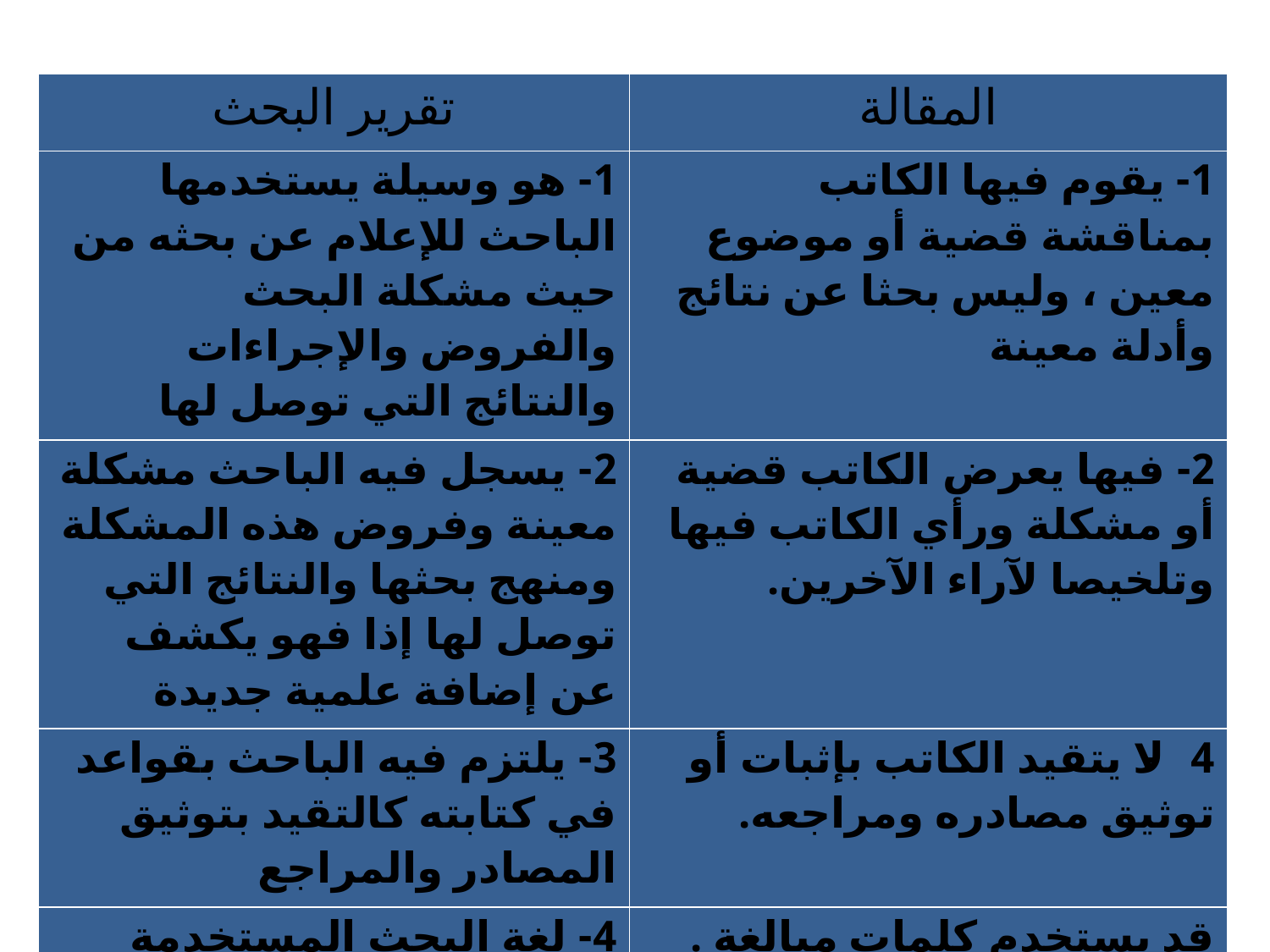

| تقرير البحث | المقالة |
| --- | --- |
| 1- هو وسيلة يستخدمها الباحث للإعلام عن بحثه من حيث مشكلة البحث والفروض والإجراءات والنتائج التي توصل لها | 1- يقوم فيها الكاتب بمناقشة قضية أو موضوع معين ، وليس بحثا عن نتائج وأدلة معينة |
| 2- يسجل فيه الباحث مشكلة معينة وفروض هذه المشكلة ومنهج بحثها والنتائج التي توصل لها إذا فهو يكشف عن إضافة علمية جديدة | 2- فيها يعرض الكاتب قضية أو مشكلة ورأي الكاتب فيها وتلخيصا لآراء الآخرين. |
| 3- يلتزم فيه الباحث بقواعد في كتابته كالتقيد بتوثيق المصادر والمراجع | 4- لا يتقيد الكاتب بإثبات أو توثيق مصادره ومراجعه. |
| 4- لغة البحث المستخدمة في كتابة التقرير واضحة دقيقة بعيدة عن المبالغة مثل مطلقا ، أبدا.. وذلك لأنه يعتمد على أدلة ومؤشرات | قد يستخدم كلمات مبالغة . |